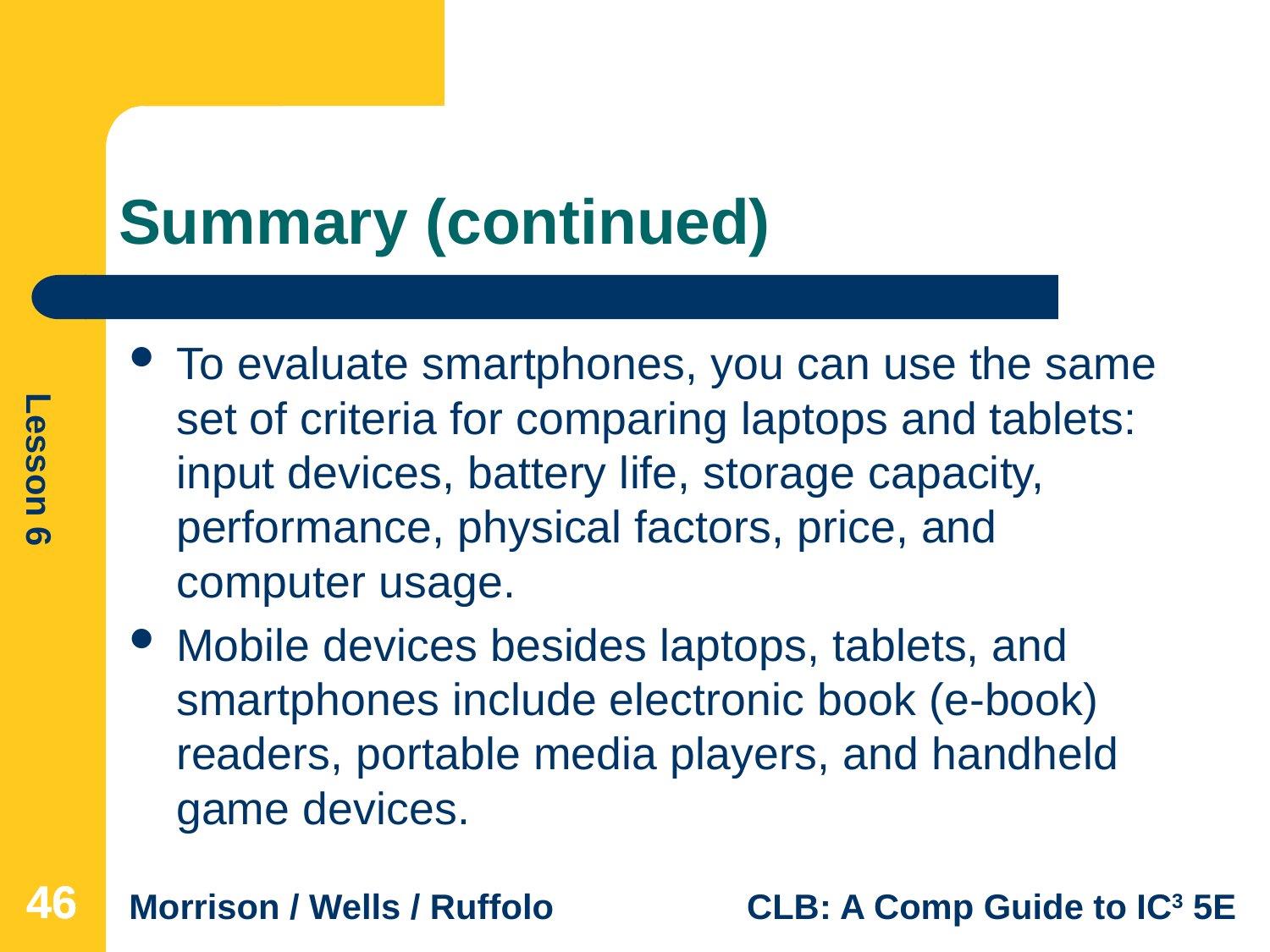

# Summary (continued)
To evaluate smartphones, you can use the same set of criteria for comparing laptops and tablets: input devices, battery life, storage capacity, performance, physical factors, price, and computer usage.
Mobile devices besides laptops, tablets, and smartphones include electronic book (e-book) readers, portable media players, and handheld game devices.
46
46
46